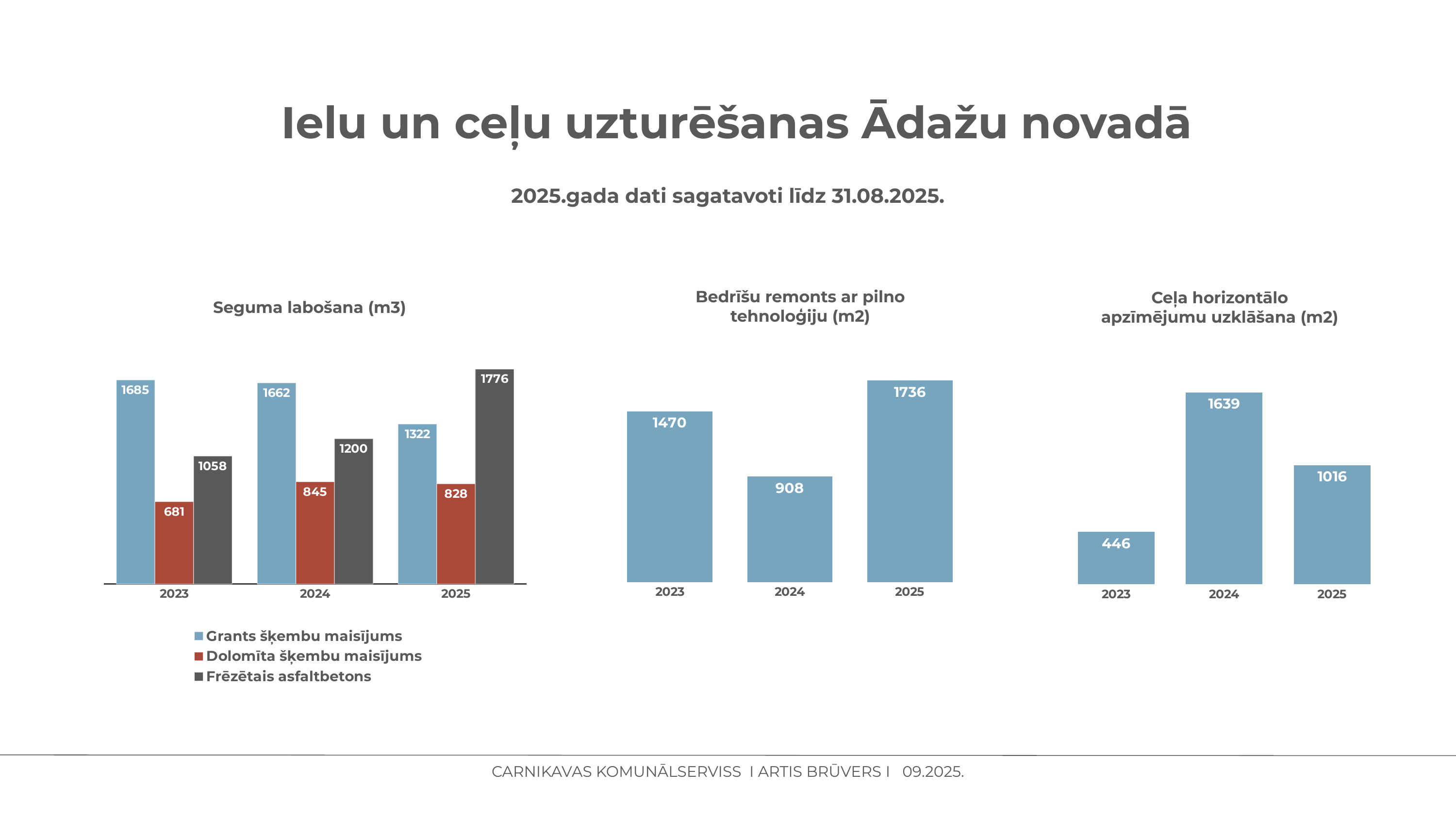

# Ielu un ceļu uzturēšanas Ādažu novadā
2025.gada dati sagatavoti līdz 31.08.2025.
Bedrīšu remonts ar pilno tehnoloģiju (m2)
Ceļa horizontālo apzīmējumu uzklāšana (m2)
Seguma labošana (m3)

### Chart

| Category | Plaisu un šuvju aizliešana ar bituma mastiku (m) |
|---|---|
| 2023 | 1470.0 |
| 2024 | 908.0 |
| 2025 | 1736.0 |

### Chart

| Category | CHA uzklāšana (m2) |
|---|---|
| 2023 | 446.0 |
| 2024 | 1639.0 |
| 2025 | 1016.0 |

### Chart

| Category | Grants šķembu maisījums | Dolomīta šķembu maisījums | Frēzētais asfaltbetons |
|---|---|---|---|
| 2023 | 1685.0 | 681.0 | 1058.0 |
| 2024 | 1662.0 | 845.0 | 1200.0 |
| 2025 | 1322.0 | 828.0 | 1776.0 |
CARNIKAVAS KOMUNĀLSERVISS  I ARTIS BRŪVERS I   09.2025.